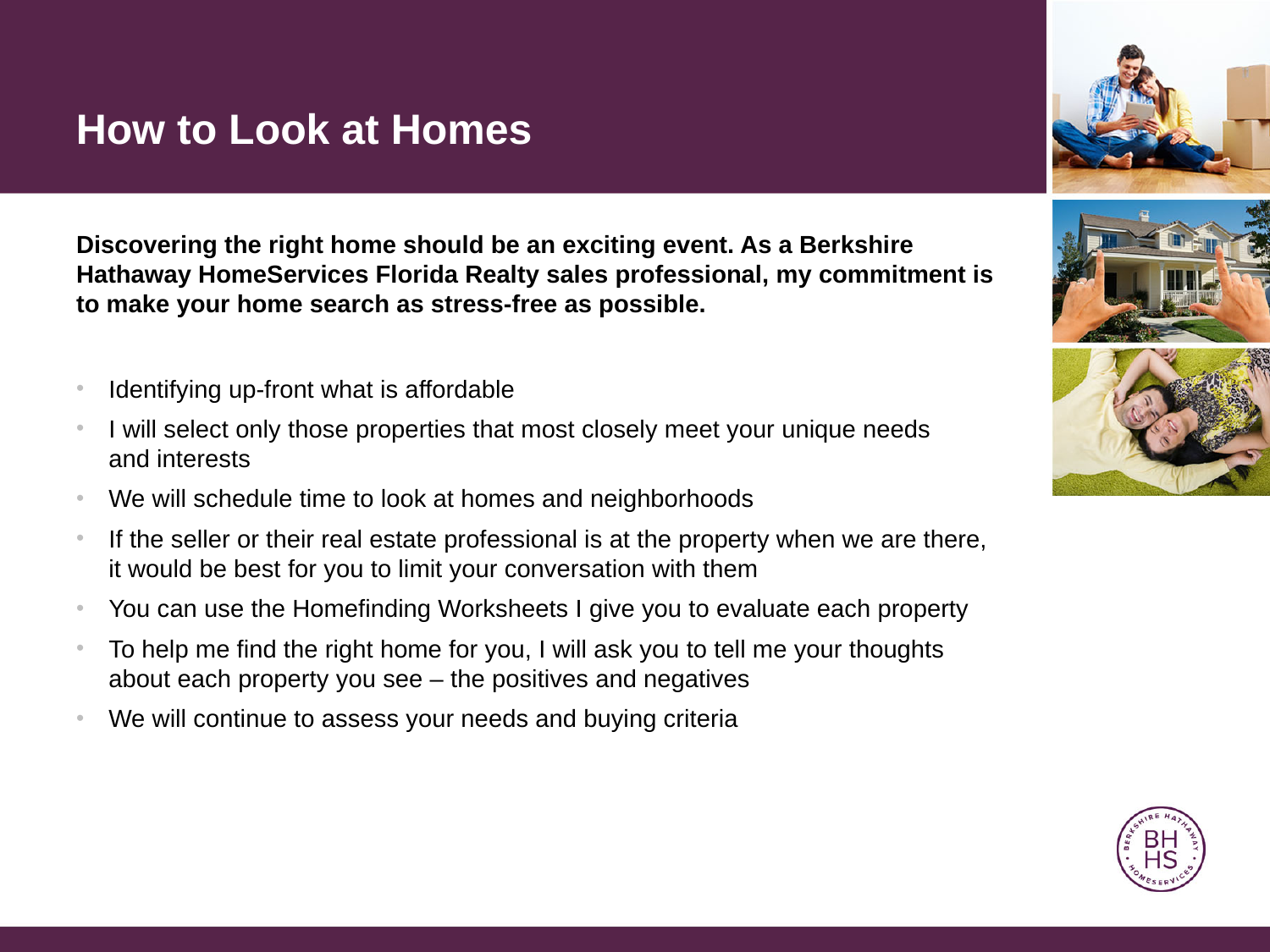

How to Look at Homes
Discovering the right home should be an exciting event. As a Berkshire Hathaway HomeServices Florida Realty sales professional, my commitment is to make your home search as stress-free as possible.

Identifying up-front what is affordable
I will select only those properties that most closely meet your unique needs
and interests
We will schedule time to look at homes and neighborhoods
If the seller or their real estate professional is at the property when we are there,
it would be best for you to limit your conversation with them
You can use the Homefinding Worksheets I give you to evaluate each property
To help me find the right home for you, I will ask you to tell me your thoughts about each property you see – the positives and negatives
We will continue to assess your needs and buying criteria